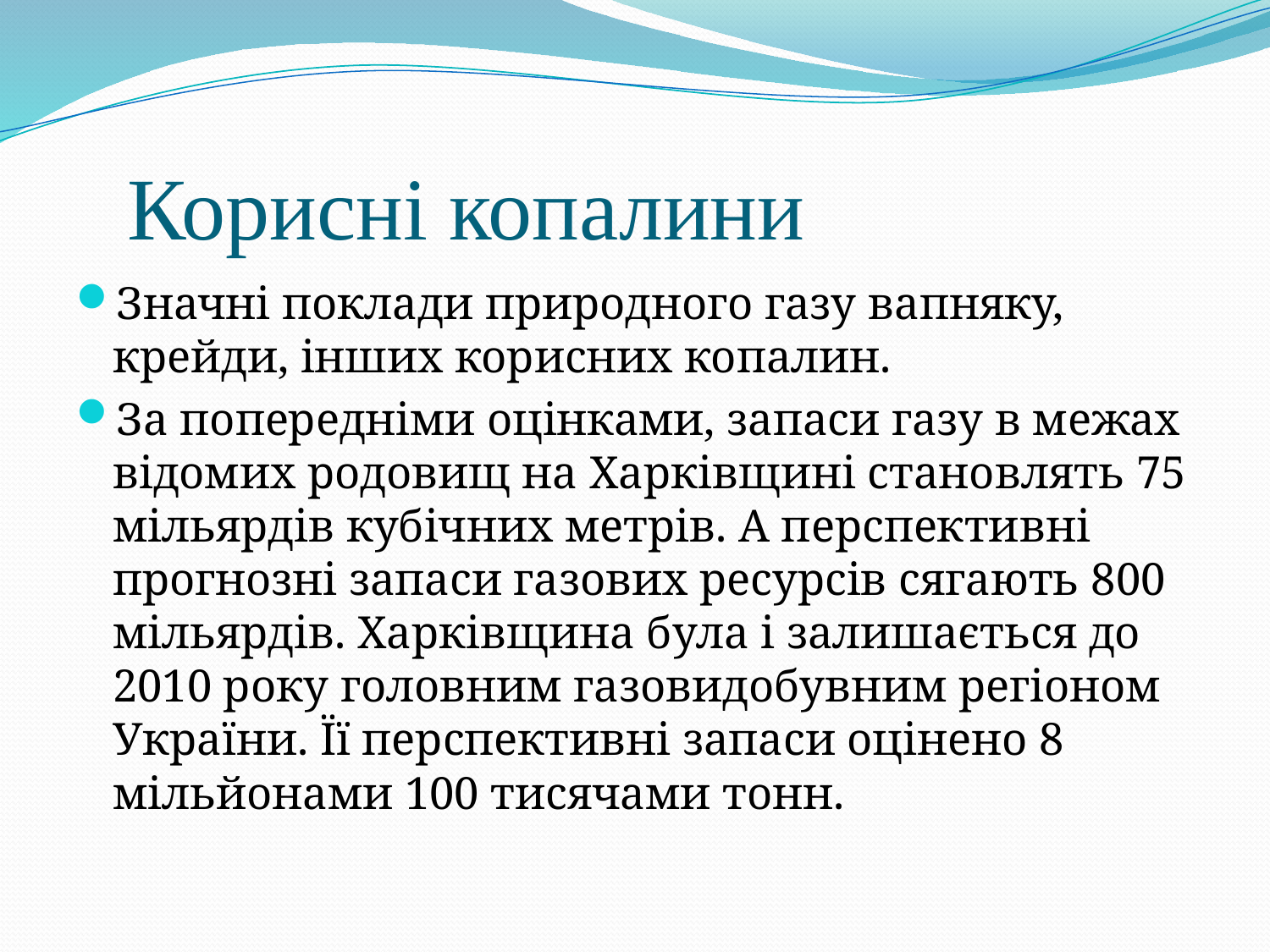

# Корисні копалини
Значні поклади природного газу вапняку, крейди, інших корисних копалин.
За попередніми оцінками, запаси газу в межах відомих родовищ на Харківщині становлять 75 мільярдів кубічних метрів. А перспективні прогнозні запаси газових ресурсів сягають 800 мільярдів. Харківщина була і залишається до 2010 року головним газовидобувним регіоном України. Її перспективні запаси оцінено 8 мільйонами 100 тисячами тонн.